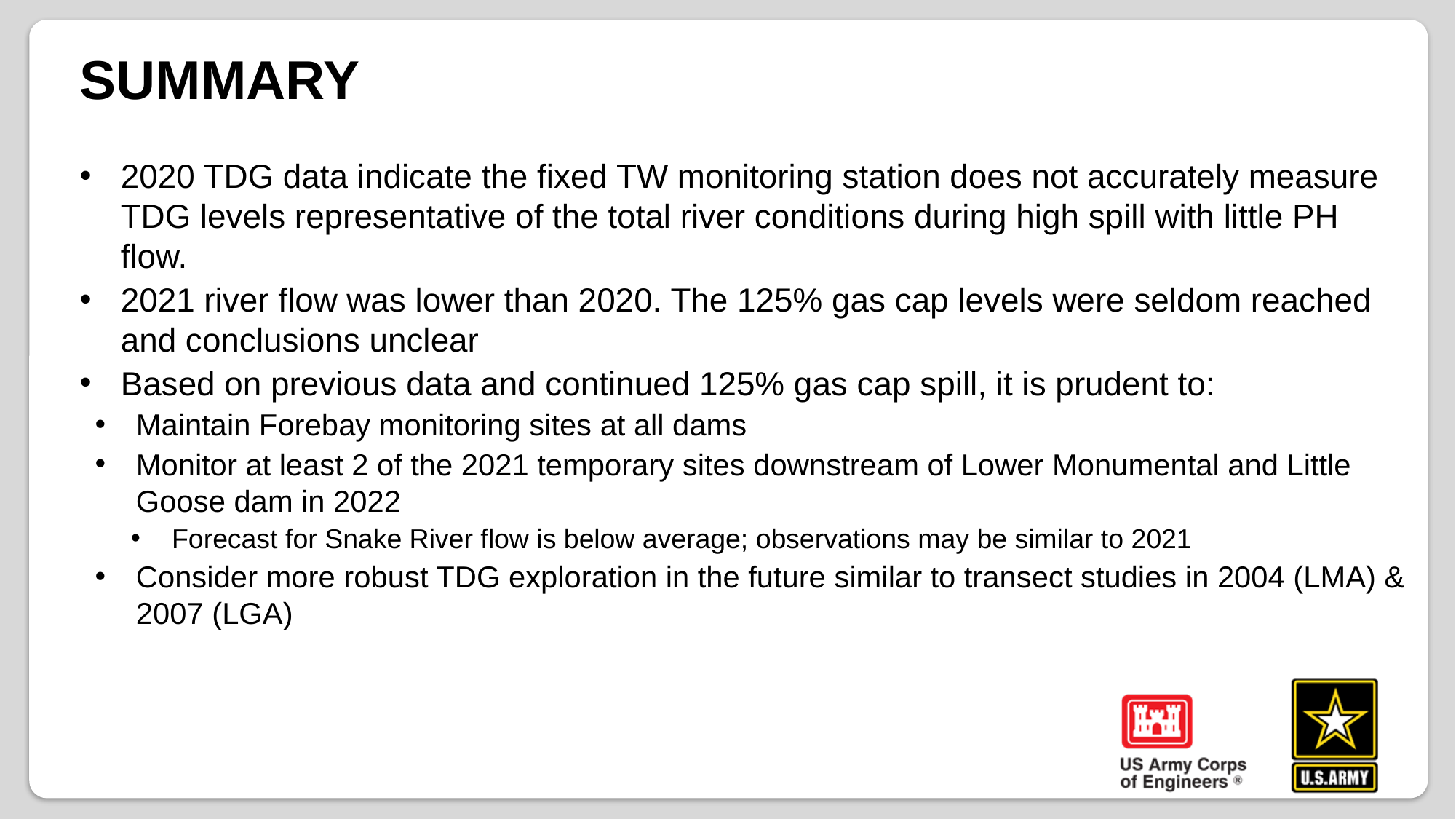

# summary
2020 TDG data indicate the fixed TW monitoring station does not accurately measure TDG levels representative of the total river conditions during high spill with little PH flow.
2021 river flow was lower than 2020. The 125% gas cap levels were seldom reached and conclusions unclear
Based on previous data and continued 125% gas cap spill, it is prudent to:
Maintain Forebay monitoring sites at all dams
Monitor at least 2 of the 2021 temporary sites downstream of Lower Monumental and Little Goose dam in 2022
Forecast for Snake River flow is below average; observations may be similar to 2021
Consider more robust TDG exploration in the future similar to transect studies in 2004 (LMA) & 2007 (LGA)